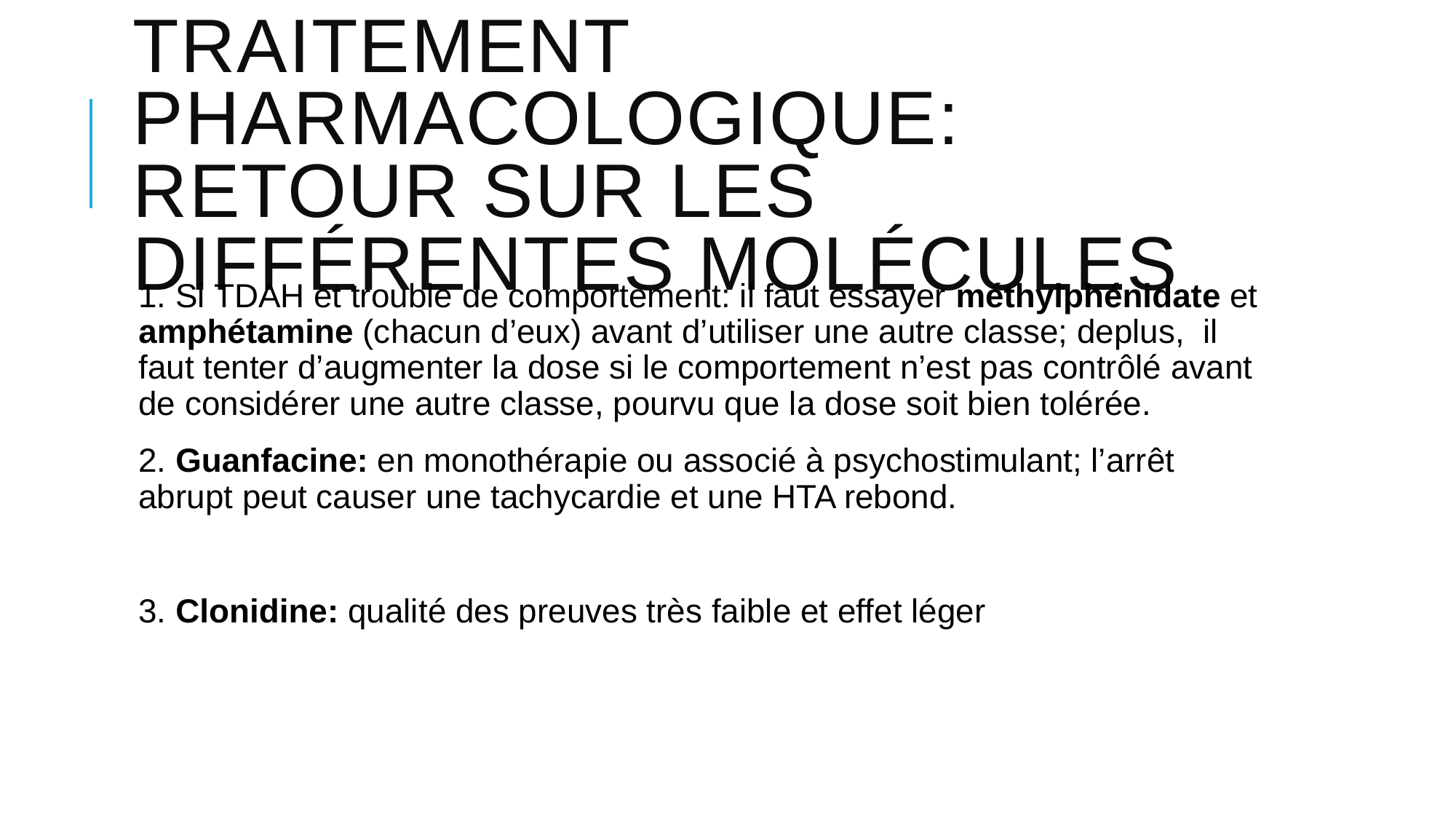

# Traitement pharmacologique: retour sur les différentes molécules
1. Si TDAH et trouble de comportement: il faut essayer méthylphénidate et amphétamine (chacun d’eux) avant d’utiliser une autre classe; deplus,  il faut tenter d’augmenter la dose si le comportement n’est pas contrôlé avant de considérer une autre classe, pourvu que la dose soit bien tolérée.
2. Guanfacine: en monothérapie ou associé à psychostimulant; l’arrêt abrupt peut causer une tachycardie et une HTA rebond.

3. Clonidine: qualité des preuves très faible et effet léger